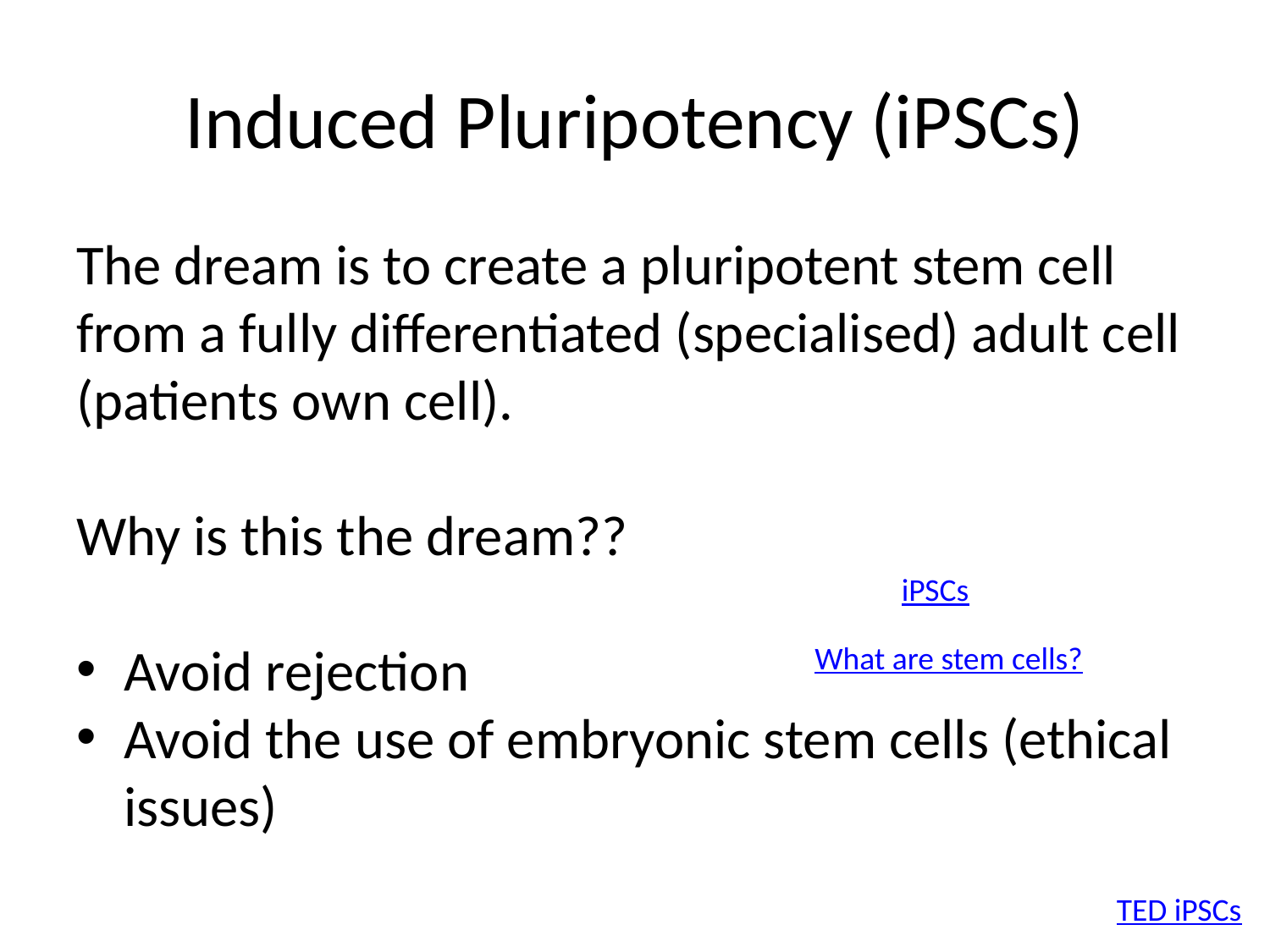

# Induced Pluripotency (iPSCs)
The dream is to create a pluripotent stem cell from a fully differentiated (specialised) adult cell (patients own cell).

Why is this the dream??

Avoid rejection
Avoid the use of embryonic stem cells (ethical issues)
iPSCs
What are stem cells?
TED iPSCs